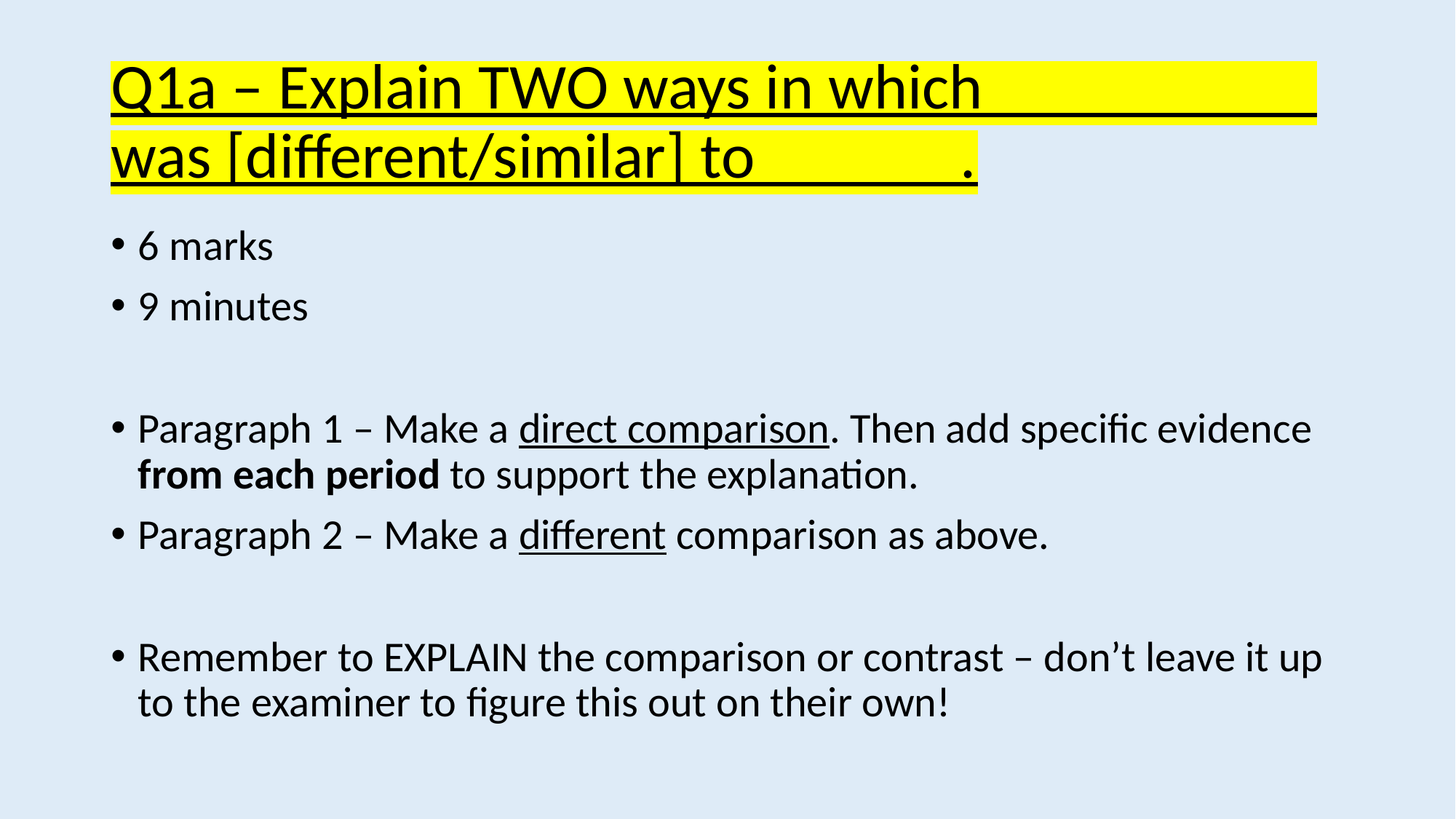

# Q1a – Explain TWO ways in which __________ was [different/similar] to ______.
6 marks
9 minutes

Paragraph 1 – Make a direct comparison. Then add specific evidence from each period to support the explanation.
Paragraph 2 – Make a different comparison as above.

Remember to EXPLAIN the comparison or contrast – don’t leave it up to the examiner to figure this out on their own!